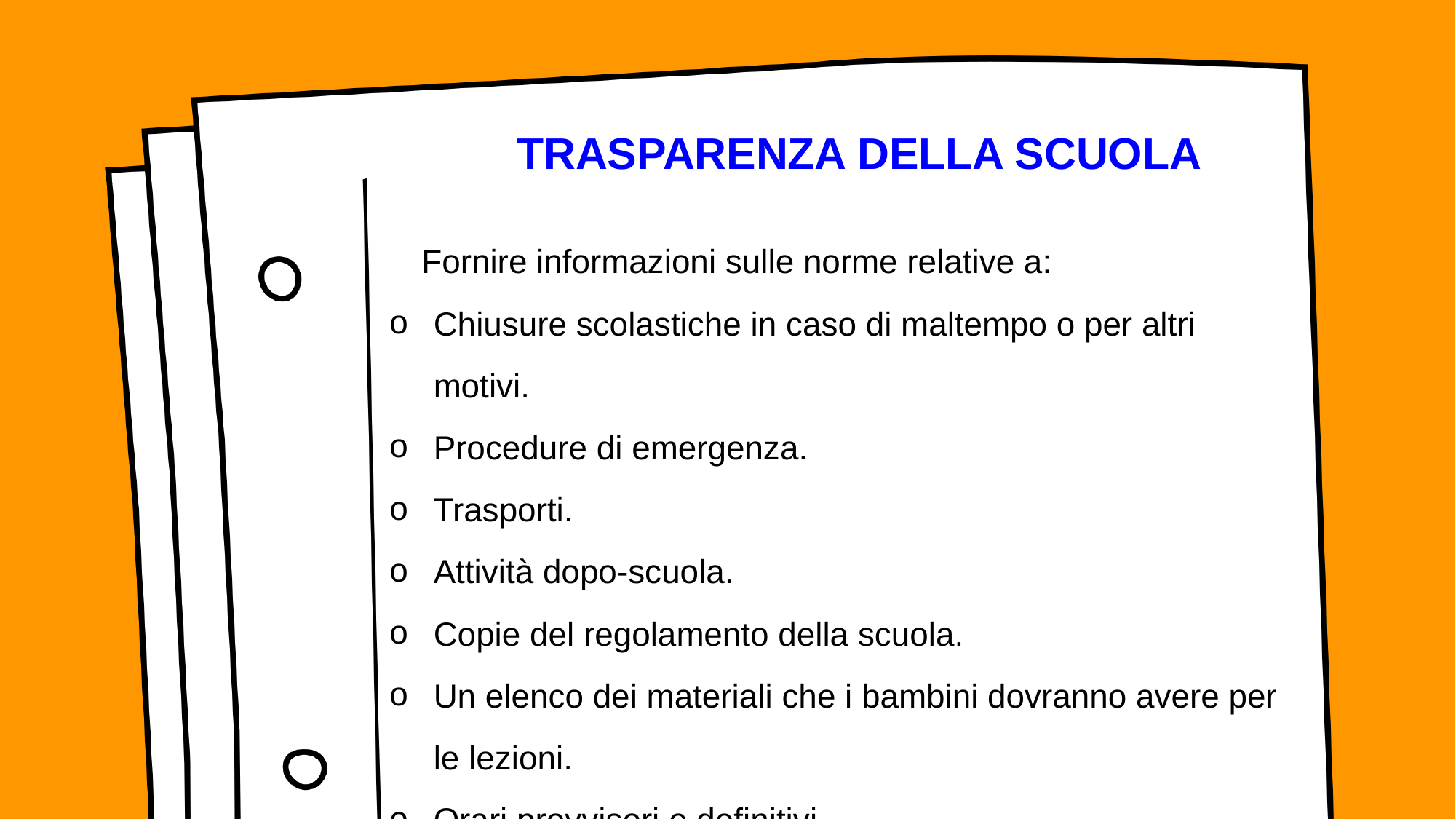

# TRASPARENZA DELLA SCUOLA

         Fornire informazioni sulle norme relative a:
Chiusure scolastiche in caso di maltempo o per altri motivi.
Procedure di emergenza.
Trasporti.
Attività dopo-scuola.
Copie del regolamento della scuola.
Un elenco dei materiali che i bambini dovranno avere per le lezioni.
Orari provvisori e definitivi.